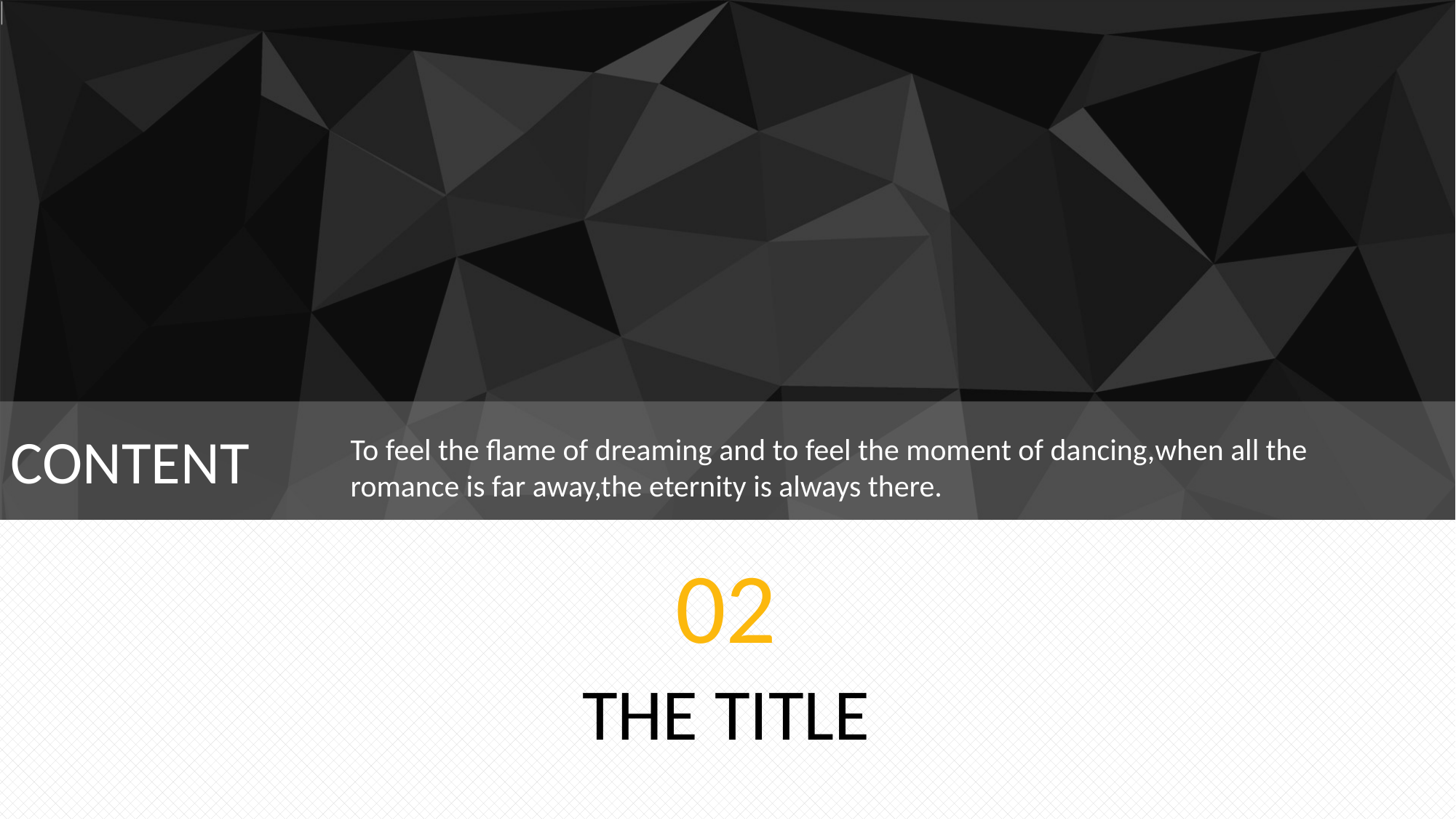

CONTENT
To feel the flame of dreaming and to feel the moment of dancing,when all the romance is far away,the eternity is always there.

02
THE TITLE